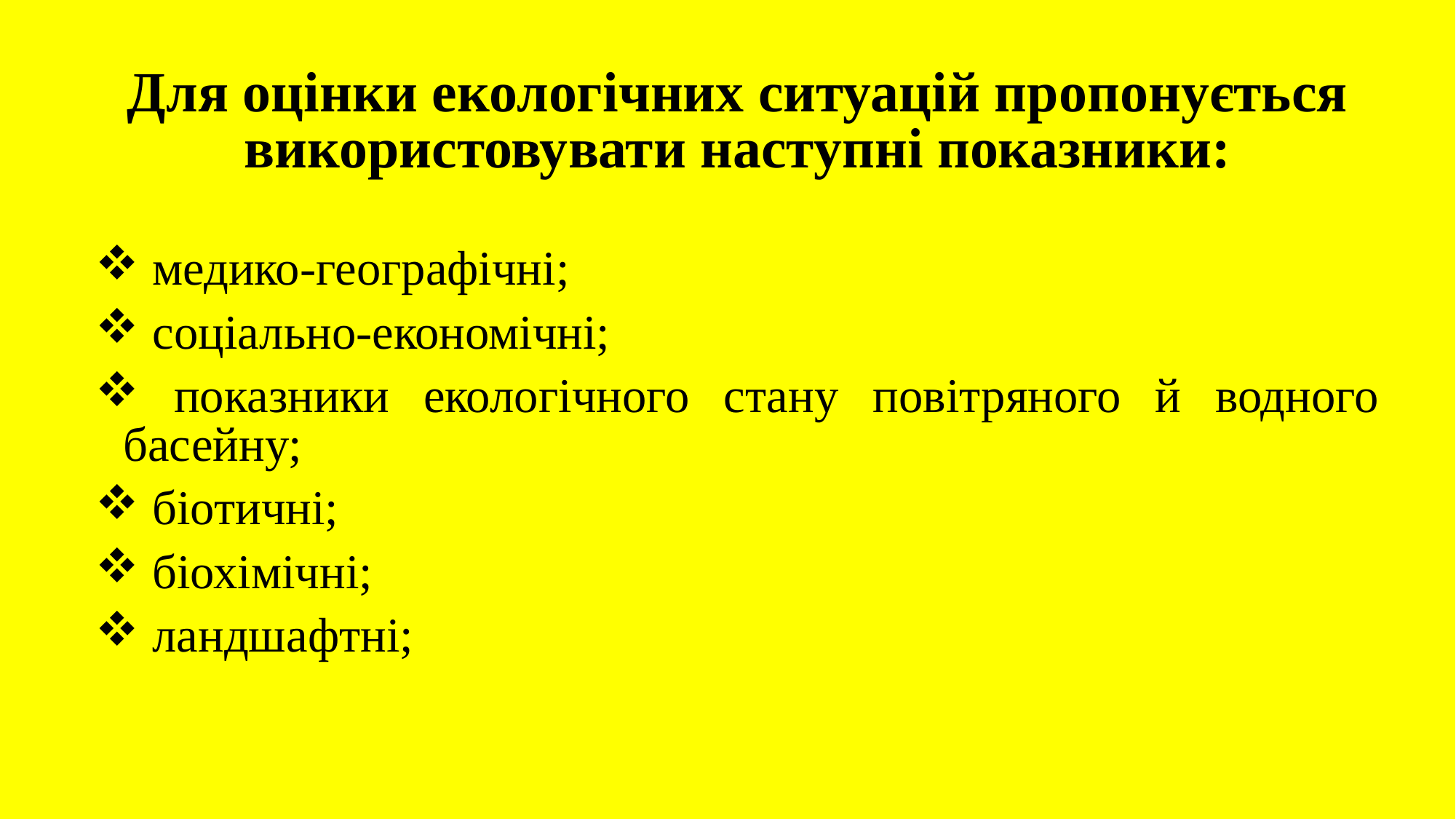

# Для оцінки екологічних ситуацій пропонується використовувати наступні показники:
 медико-географічні;
 соціально-економічні;
 показники екологічного стану повітряного й водного басейну;
 біотичні;
 біохімічні;
 ландшафтні;